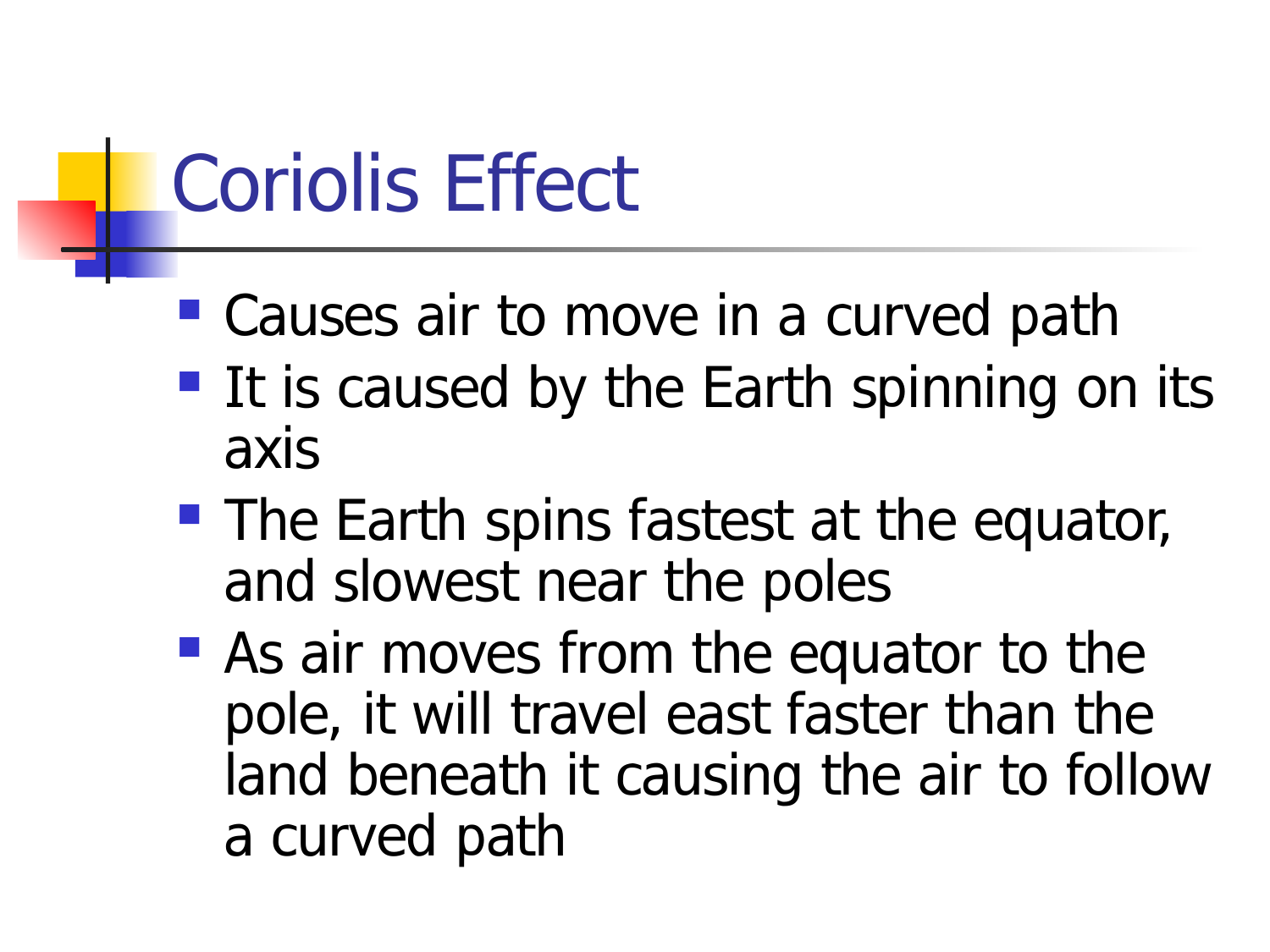

# Coriolis Effect
Causes air to move in a curved path
It is caused by the Earth spinning on its axis
The Earth spins fastest at the equator, and slowest near the poles
As air moves from the equator to the pole, it will travel east faster than the land beneath it causing the air to follow a curved path